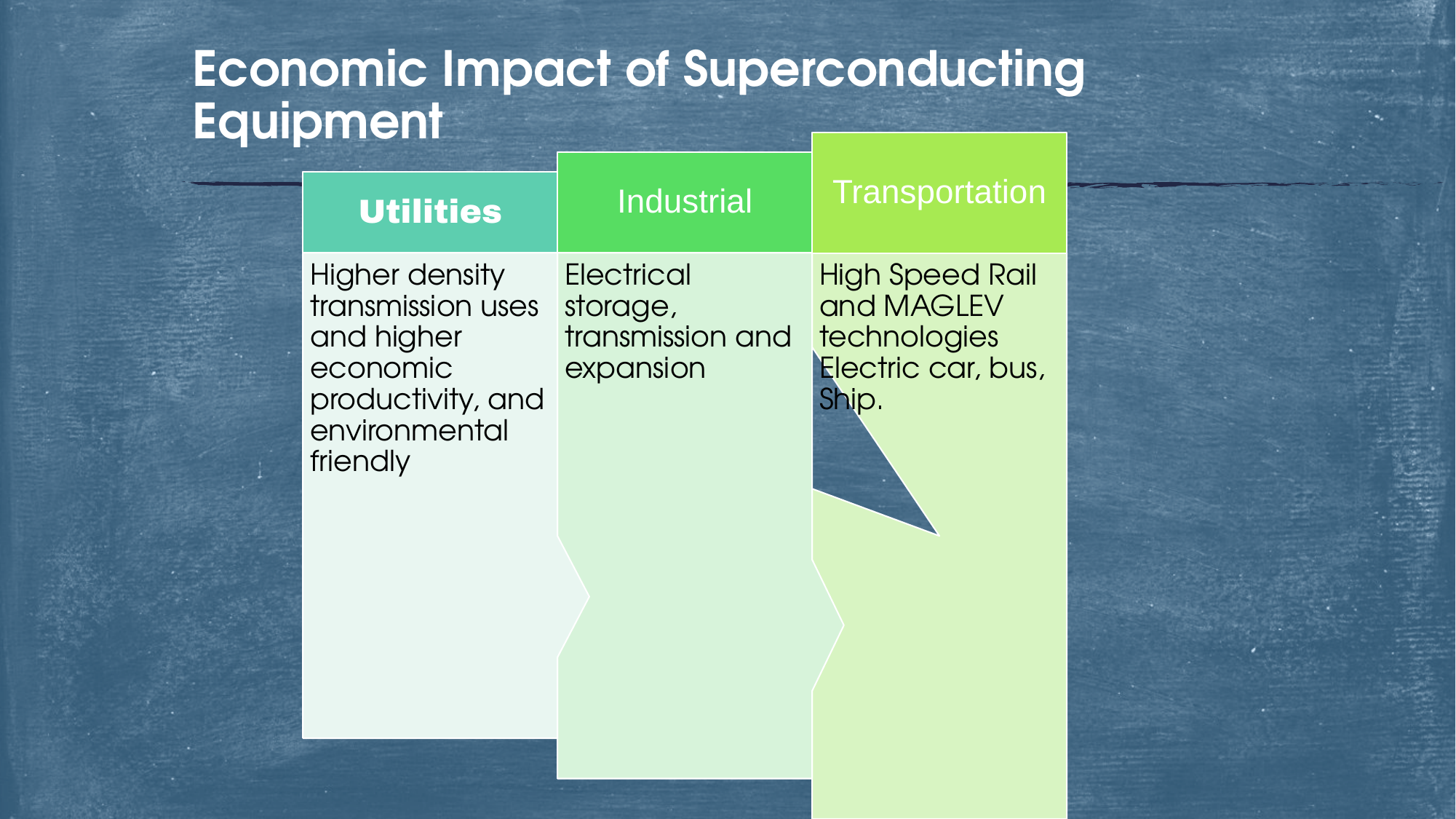

# Economic Impact of Superconducting Equipment
High Speed Rail and MAGLEV technologies Electric car, bus, Ship.

Transportation
Electrical storage, transmission and expansion
Industrial
Higher density transmission uses and higher
economic productivity, and environmental friendly

Utilities